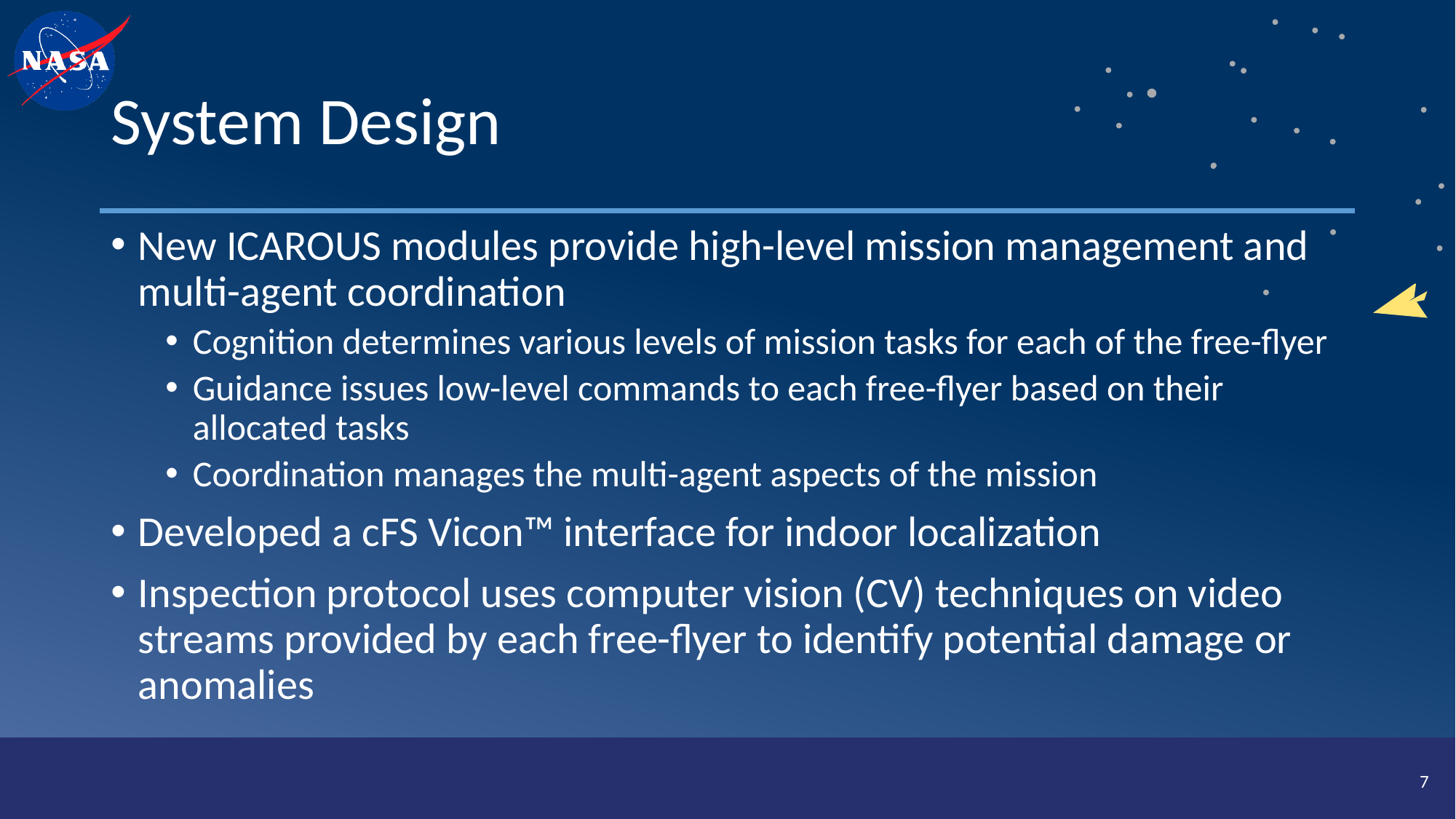

# System Design
New ICAROUS modules provide high-level mission management and multi-agent coordination
Cognition determines various levels of mission tasks for each of the free-flyer
Guidance issues low-level commands to each free-flyer based on their allocated tasks
Coordination manages the multi-agent aspects of the mission
Developed a cFS Vicon™ interface for indoor localization
Inspection protocol uses computer vision (CV) techniques on video streams provided by each free-flyer to identify potential damage or anomalies
7